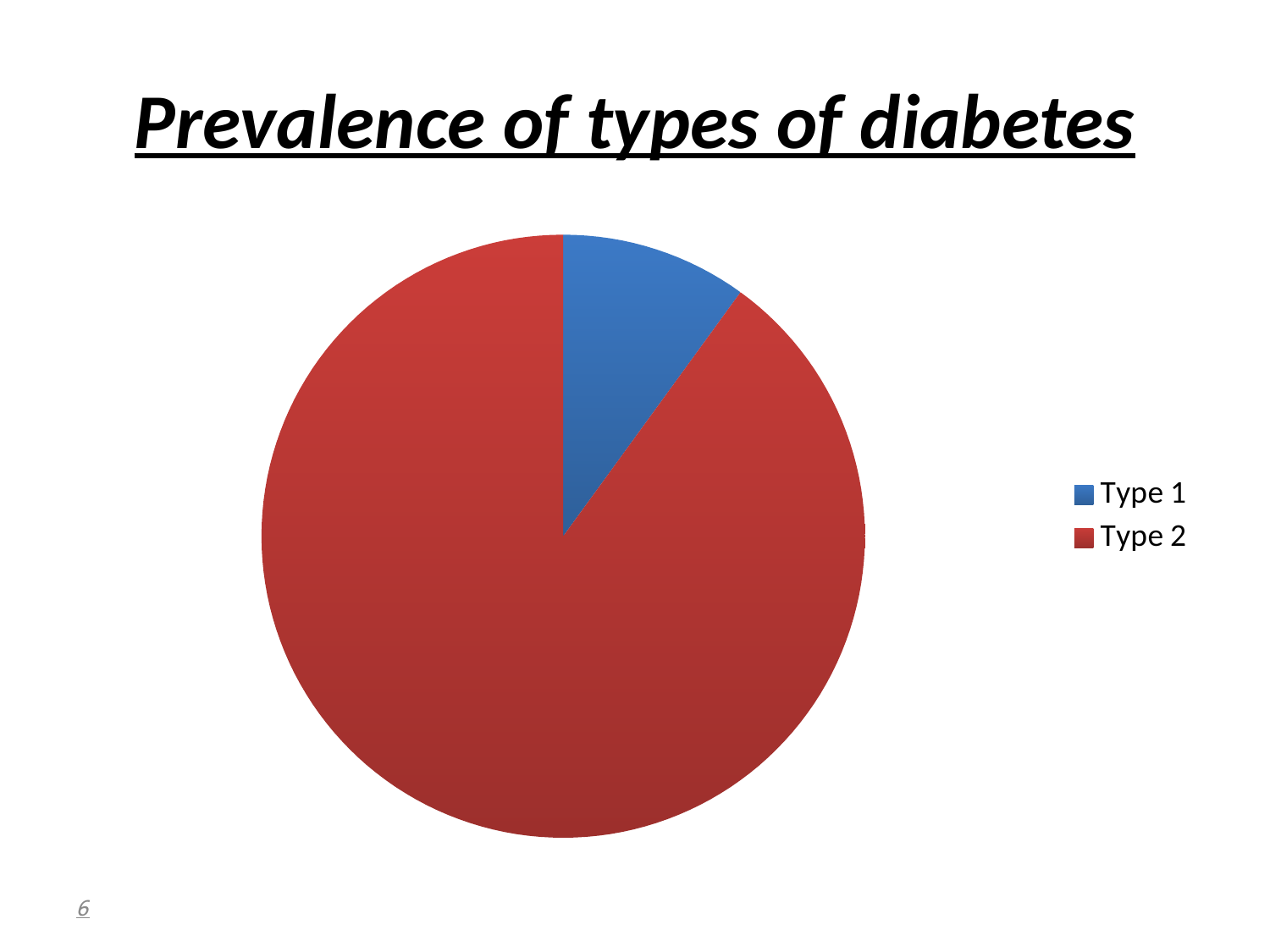

# Prevalence of types of diabetes

### Chart

| Category | المبيعات |
|---|---|
| Type 1 | 10.0 |
| Type 2 | 90.0 |
6